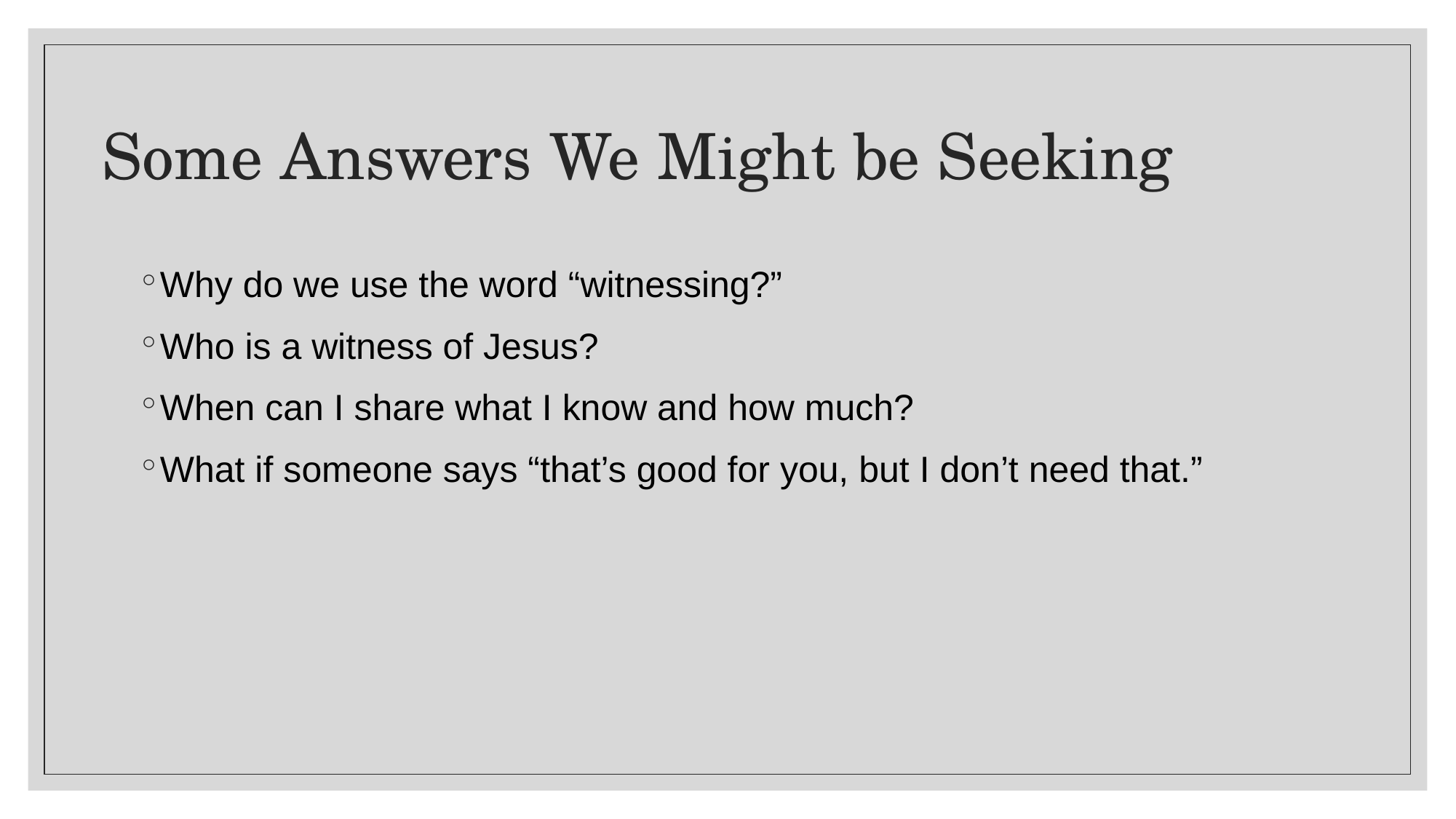

# Some Answers We Might be Seeking
Why do we use the word “witnessing?”
Who is a witness of Jesus?
When can I share what I know and how much?
What if someone says “that’s good for you, but I don’t need that.”